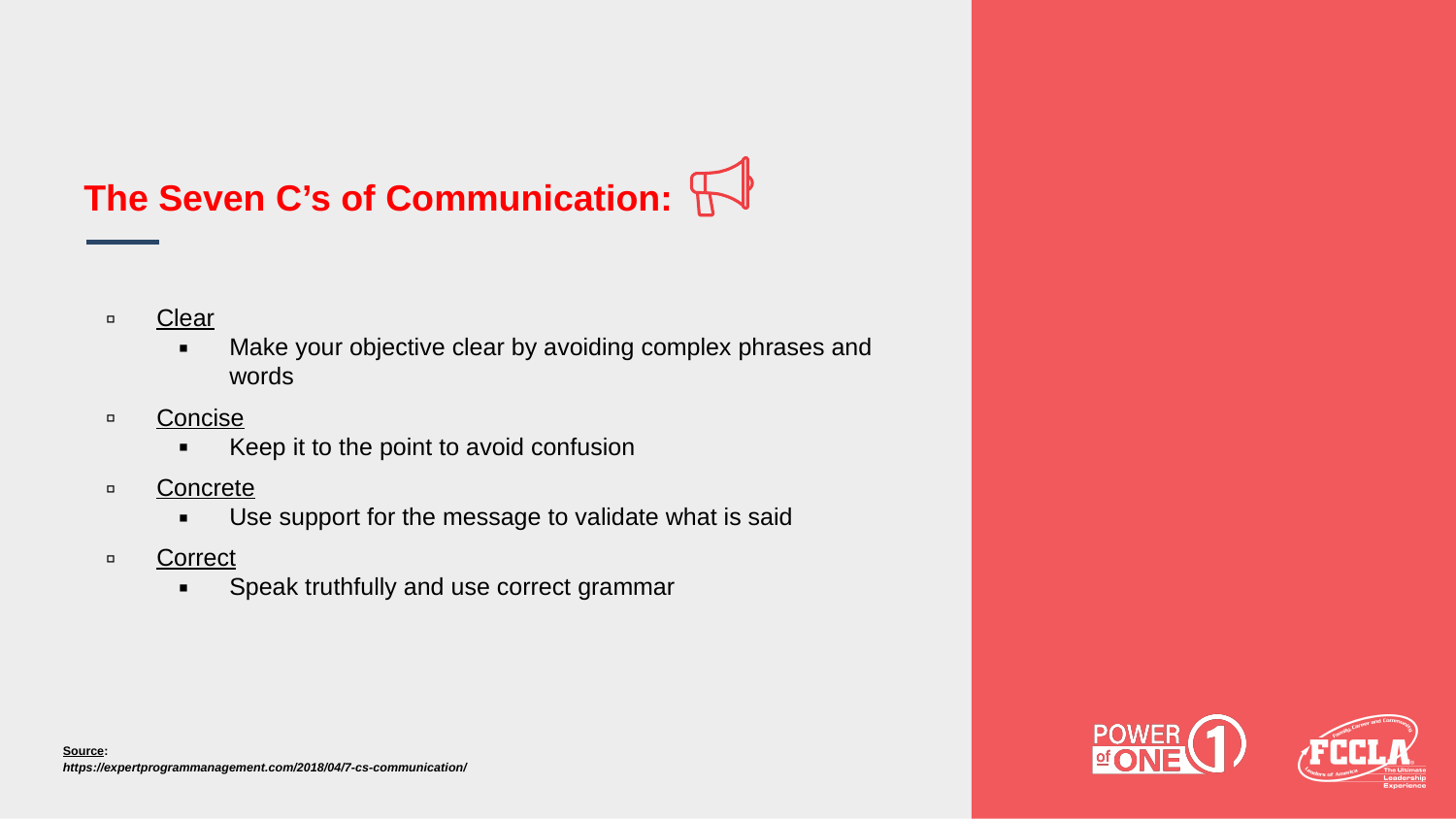

# The Seven C’s of Communication:

Clear
Make your objective clear by avoiding complex phrases and words
Concise
Keep it to the point to avoid confusion
Concrete
Use support for the message to validate what is said
Correct
Speak truthfully and use correct grammar
Source:
https://expertprogrammanagement.com/2018/04/7-cs-communication/